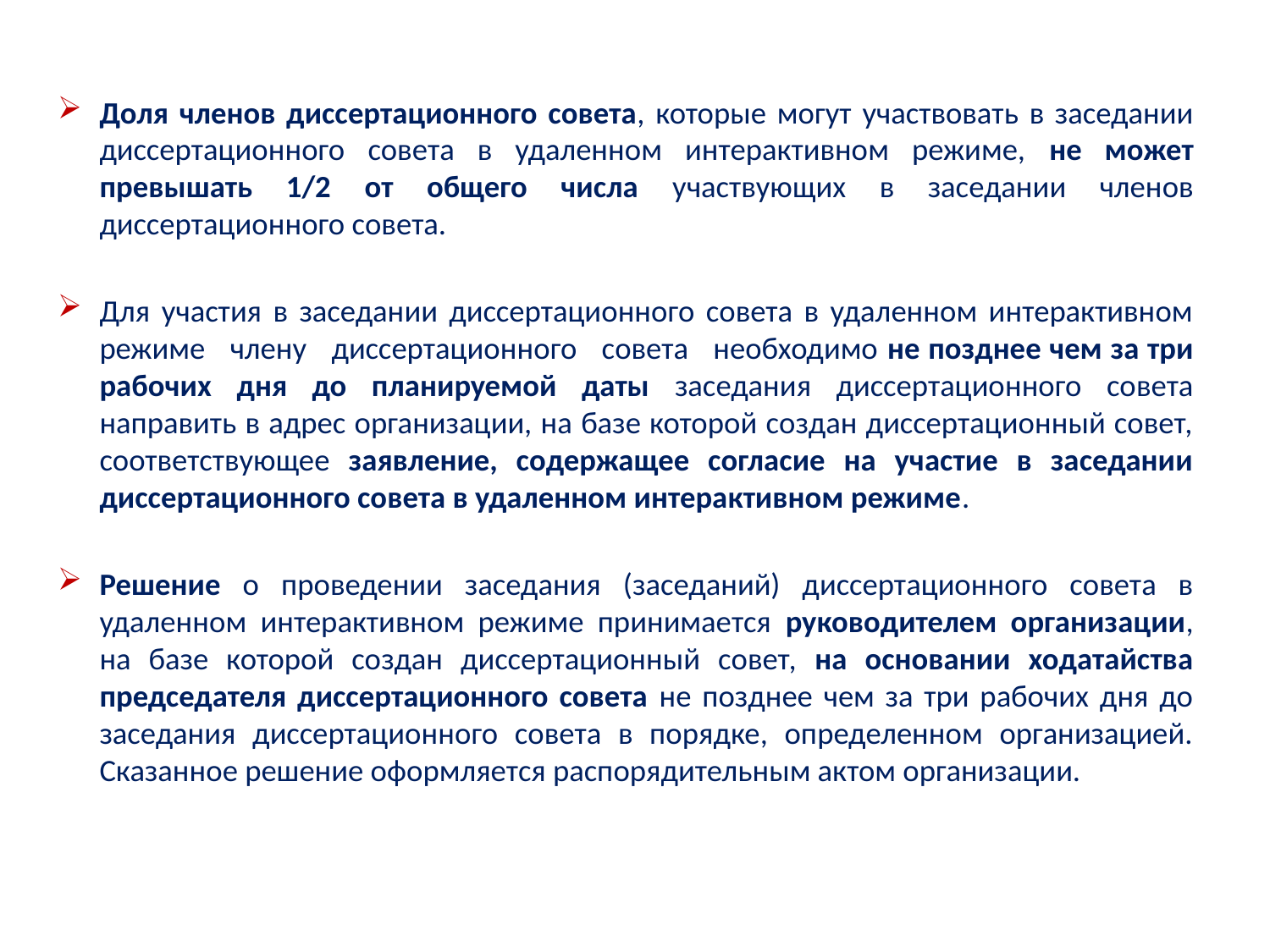

Доля членов диссертационного совета, которые могут участвовать в заседании диссертационного совета в удаленном интерактивном режиме, не может превышать 1/2 от общего числа участвующих в заседании членов диссертационного совета.

Для участия в заседании диссертационного совета в удаленном интерактивном режиме   члену   диссертационного   совета   необходимо не позднее чем за три рабочих дня до планируемой даты заседания диссертационного совета направить в адрес организации, на базе которой создан диссертационный совет, соответствующее заявление, содержащее согласие на участие в заседании диссертационного совета в удаленном интерактивном режиме.

Решение о проведении заседания (заседаний) диссертационного совета в удаленном интерактивном режиме принимается руководителем организации, на базе которой создан диссертационный совет, на основании ходатайства председателя диссертационного совета не позднее чем за три рабочих дня до заседания диссертационного совета в порядке, определенном организацией. Сказанное решение оформляется распорядительным актом организации.